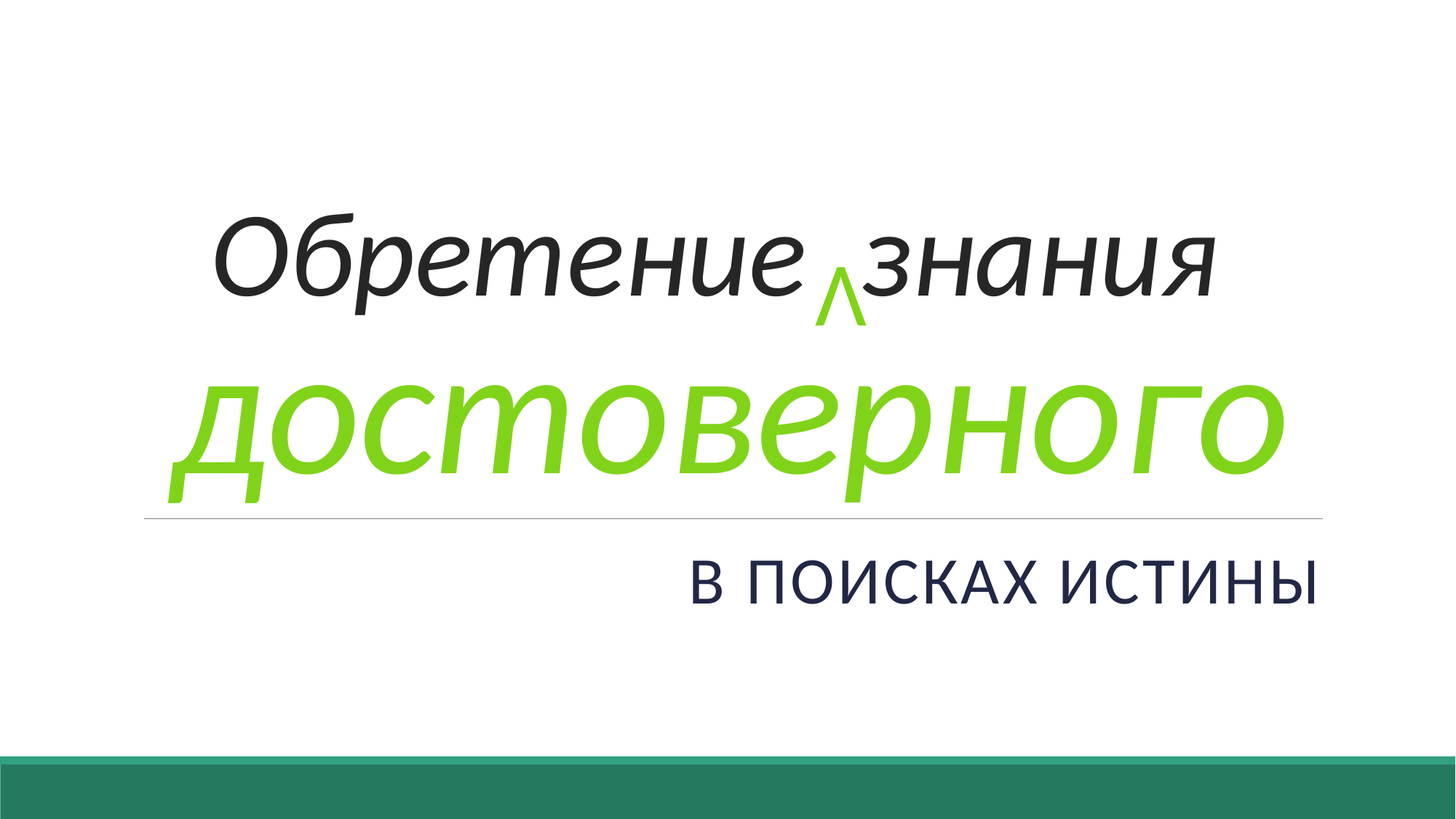

# Обретение  знания достоверного
V
В поисках истины